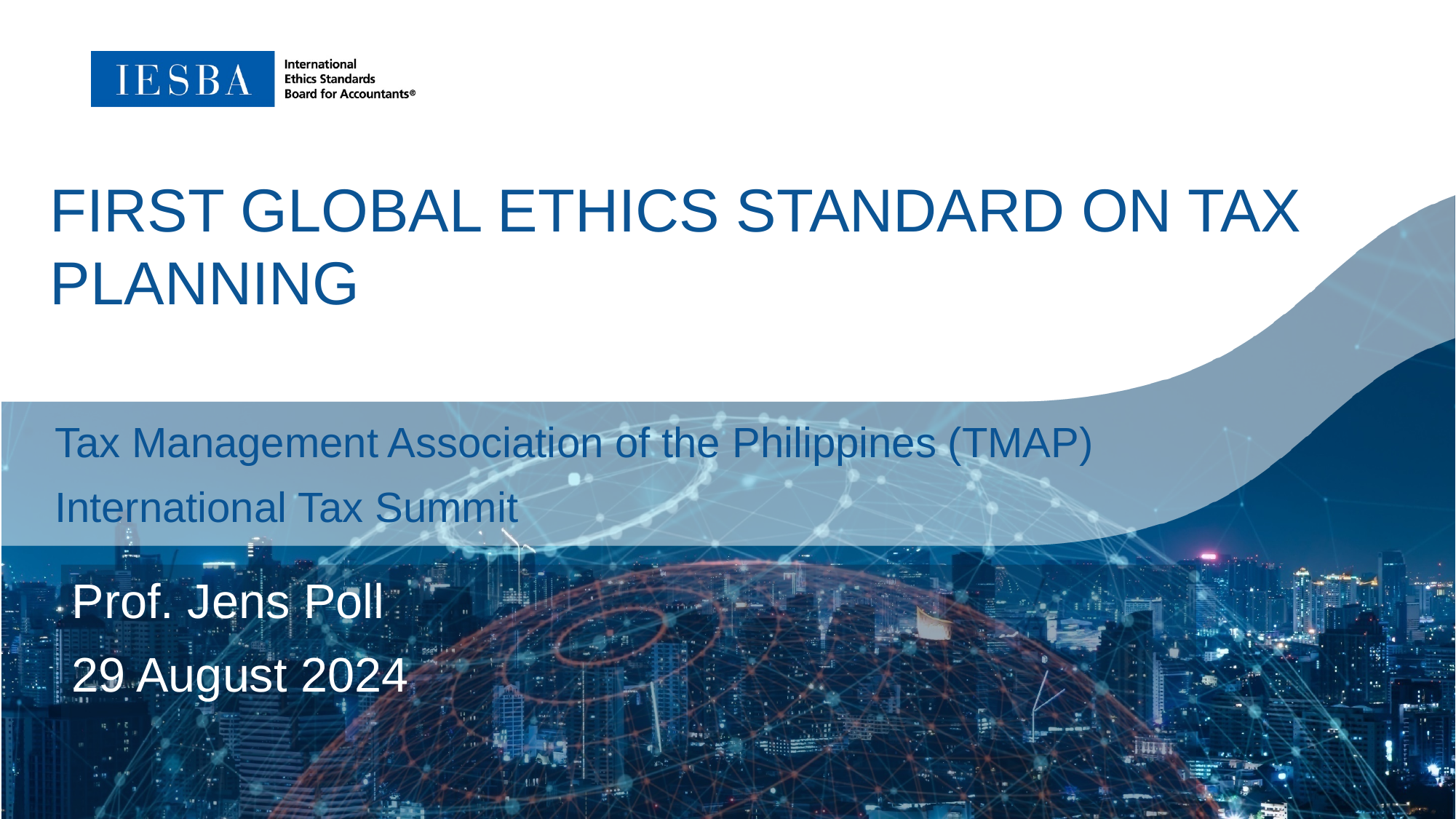

FIRST GLOBAL ETHICS STANDARD ON TAX PLANNING
Tax Management Association of the Philippines (TMAP)
International Tax Summit
Prof. Jens Poll
29 August 2024